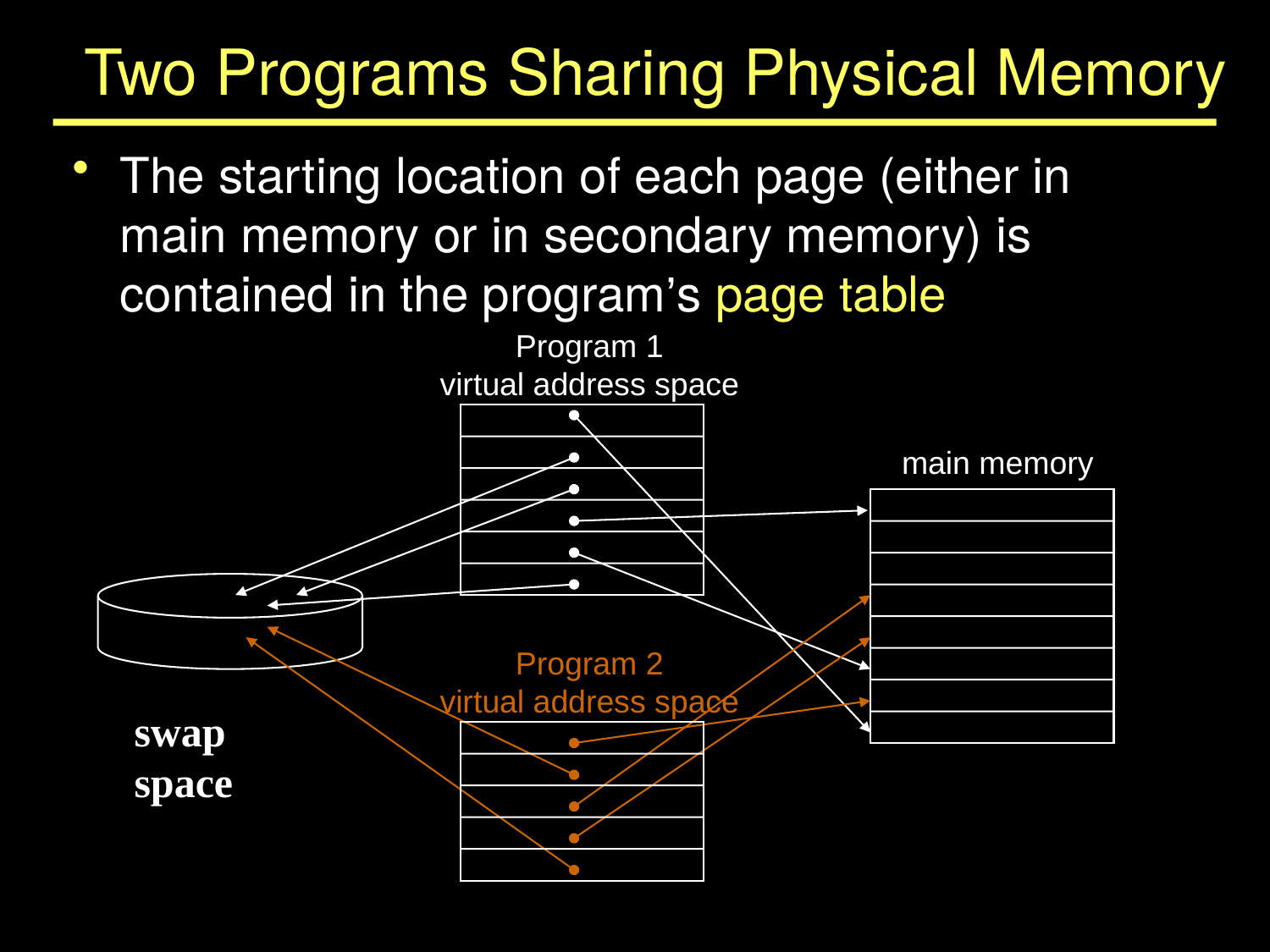

# Two Programs Sharing Physical Memory
The starting location of each page (either in main memory or in secondary memory) is contained in the program’s page table
Program 1
virtual address space

main memory

Program 2
virtual address space

swap
space